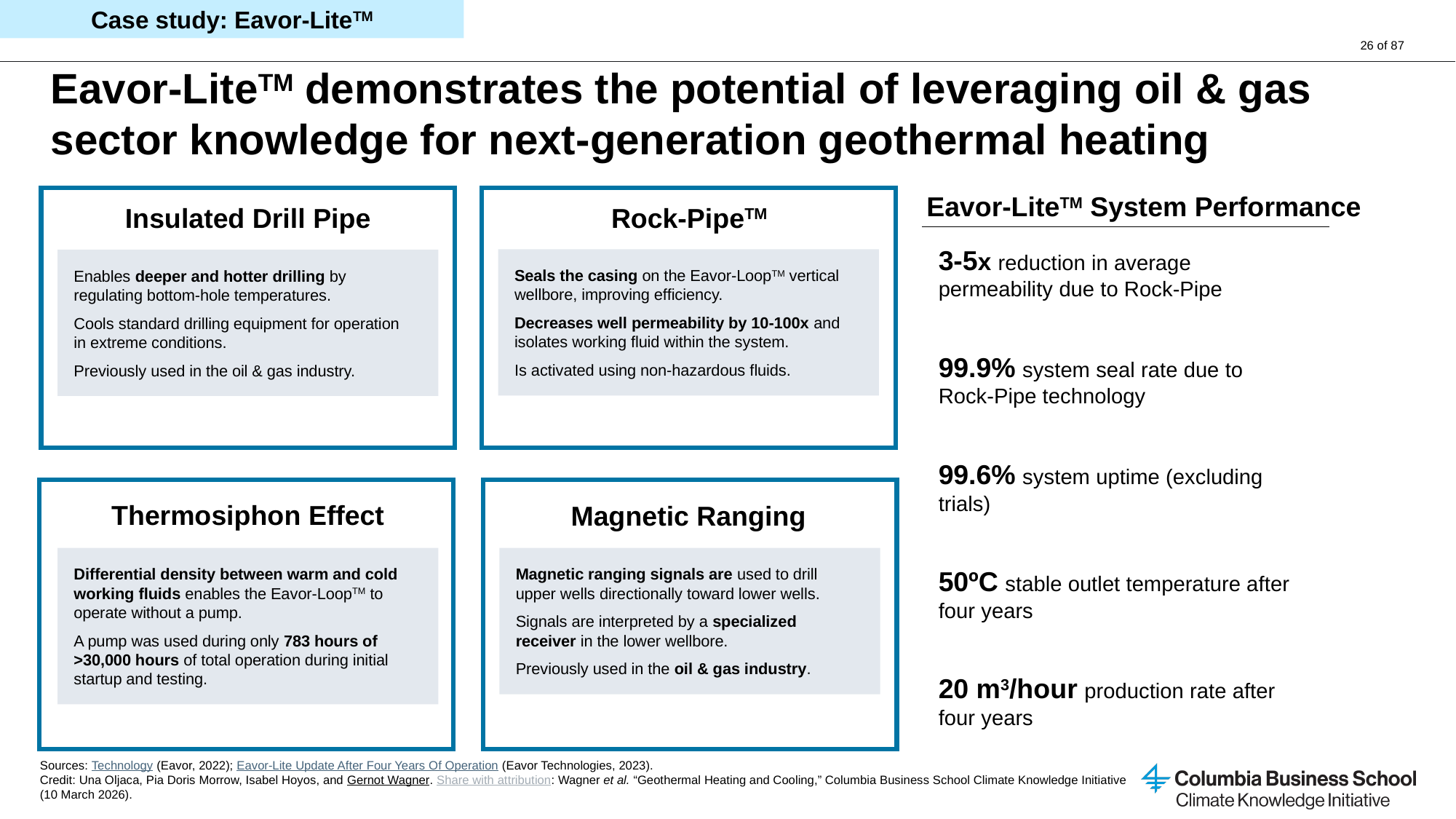

Case study: Eavor-LiteTM
# Eavor-LiteTM demonstrates the potential of leveraging oil & gas sector knowledge for next-generation geothermal heating
Eavor-LiteTM System Performance

Rock-PipeTM
Insulated Drill Pipe
3-5x reduction in average permeability due to Rock-Pipe
Seals the casing on the Eavor-LoopTM vertical wellbore, improving efficiency.
Decreases well permeability by 10-100x and isolates working fluid within the system.
Is activated using non-hazardous fluids.
Enables deeper and hotter drilling by regulating bottom-hole temperatures.
Cools standard drilling equipment for operation in extreme conditions.
Previously used in the oil & gas industry.
99.9% system seal rate due to Rock-Pipe technology

99.6% system uptime (excluding trials)

Thermosiphon Effect
Magnetic Ranging
Differential density between warm and cold working fluids enables the Eavor-LoopTM to operate without a pump.
A pump was used during only 783 hours of >30,000 hours of total operation during initial startup and testing.
Magnetic ranging signals are used to drill upper wells directionally toward lower wells.
Signals are interpreted by a specialized receiver in the lower wellbore.
Previously used in the oil & gas industry.
50ºC stable outlet temperature after four years
20 m3/hour production rate after four years
Sources: Technology (Eavor, 2022); Eavor-Lite Update After Four Years Of Operation (Eavor Technologies, 2023).
Credit: Una Oljaca, Pia Doris Morrow, Isabel Hoyos, and Gernot Wagner. Share with attribution: Wagner et al. “Geothermal Heating and Cooling,” Columbia Business School Climate Knowledge Initiative (10 March 2026).